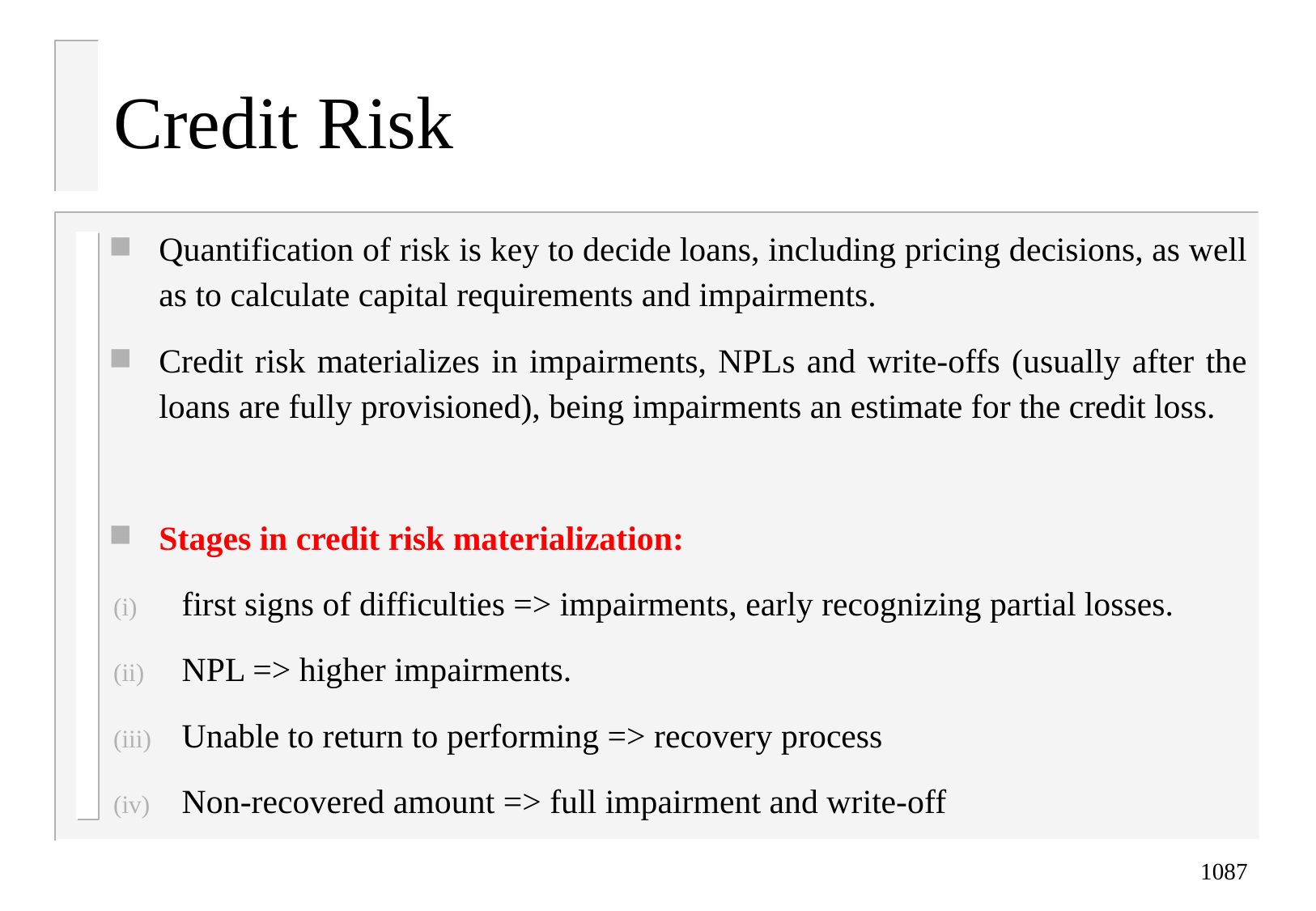

# Credit Risk
Quantification of risk is key to decide loans, including pricing decisions, as well as to calculate capital requirements and impairments.
Credit risk materializes in impairments, NPLs and write-offs (usually after the loans are fully provisioned), being impairments an estimate for the credit loss.

Stages in credit risk materialization:
first signs of difficulties => impairments, early recognizing partial losses.
NPL => higher impairments.
Unable to return to performing => recovery process
Non-recovered amount => full impairment and write-off
1087